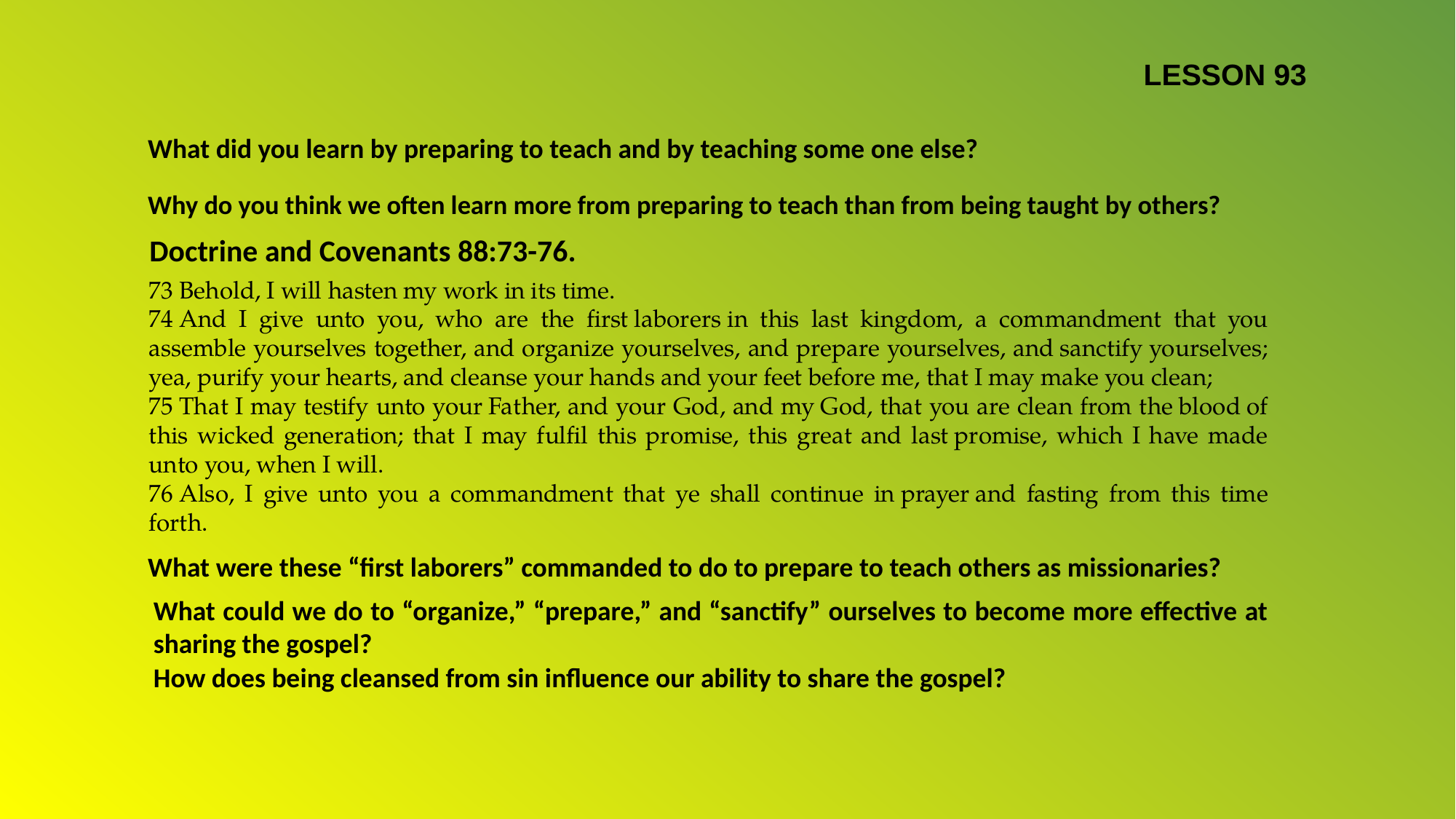

LESSON 93
What did you learn by preparing to teach and by teaching some one else?
Why do you think we often learn more from preparing to teach than from being taught by others?
Doctrine and Covenants 88:73-76.
73 Behold, I will hasten my work in its time.
74 And I give unto you, who are the first laborers in this last kingdom, a commandment that you assemble yourselves together, and organize yourselves, and prepare yourselves, and sanctify yourselves; yea, purify your hearts, and cleanse your hands and your feet before me, that I may make you clean;
75 That I may testify unto your Father, and your God, and my God, that you are clean from the blood of this wicked generation; that I may fulfil this promise, this great and last promise, which I have made unto you, when I will.
76 Also, I give unto you a commandment that ye shall continue in prayer and fasting from this time forth.
What were these “first laborers” commanded to do to prepare to teach others as missionaries?
What could we do to “organize,” “prepare,” and “sanctify” ourselves to become more effective at sharing the gospel?
How does being cleansed from sin influence our ability to share the gospel?